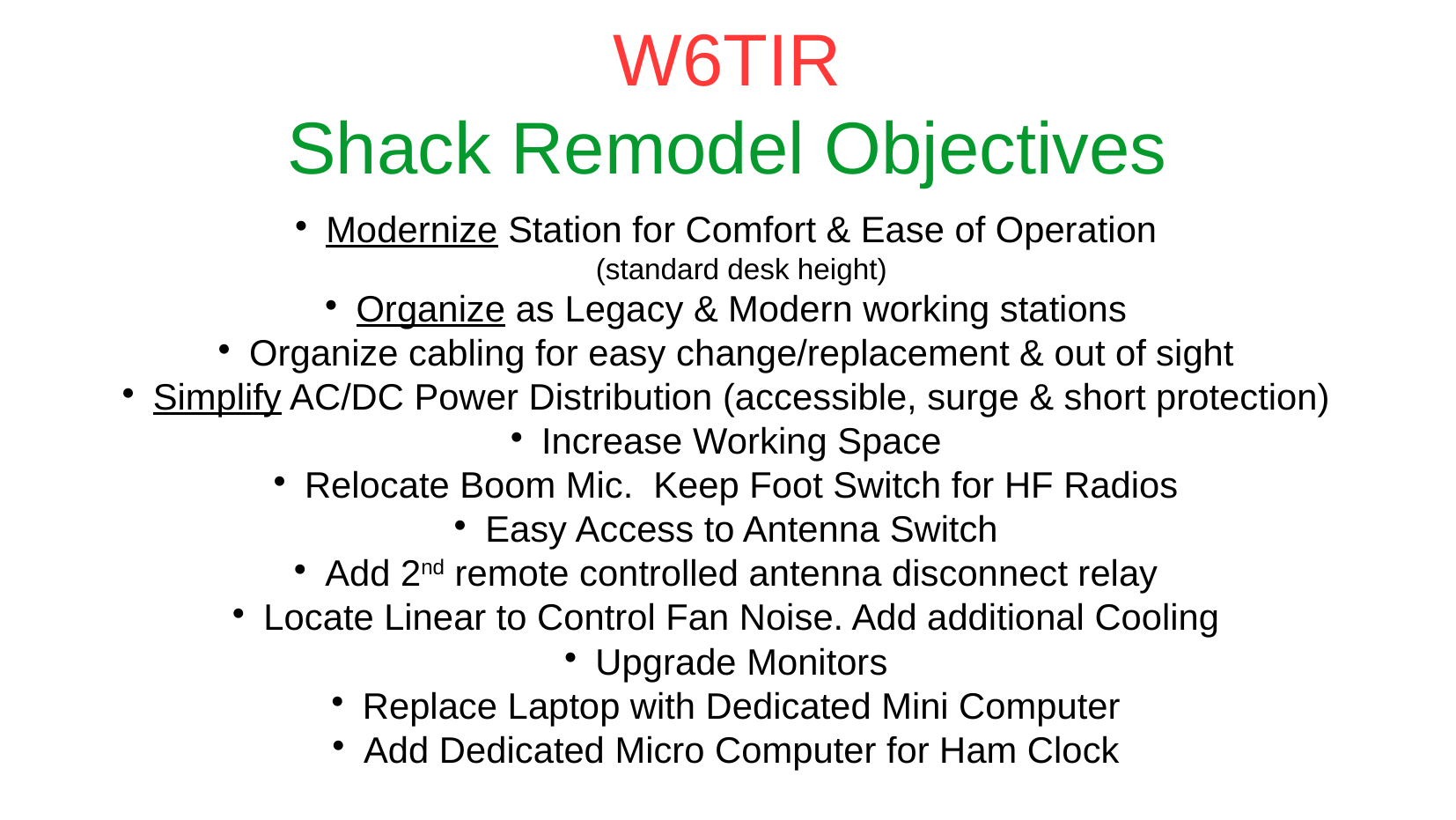

# W6TIR Shack Remodel Objectives
Modernize Station for Comfort & Ease of Operation
(standard desk height)
Organize as Legacy & Modern working stations
Organize cabling for easy change/replacement & out of sight
Simplify AC/DC Power Distribution (accessible, surge & short protection)
Increase Working Space
Relocate Boom Mic.  Keep Foot Switch for HF Radios
Easy Access to Antenna Switch
Add 2nd remote controlled antenna disconnect relay
Locate Linear to Control Fan Noise. Add additional Cooling
Upgrade Monitors
Replace Laptop with Dedicated Mini Computer
Add Dedicated Micro Computer for Ham Clock